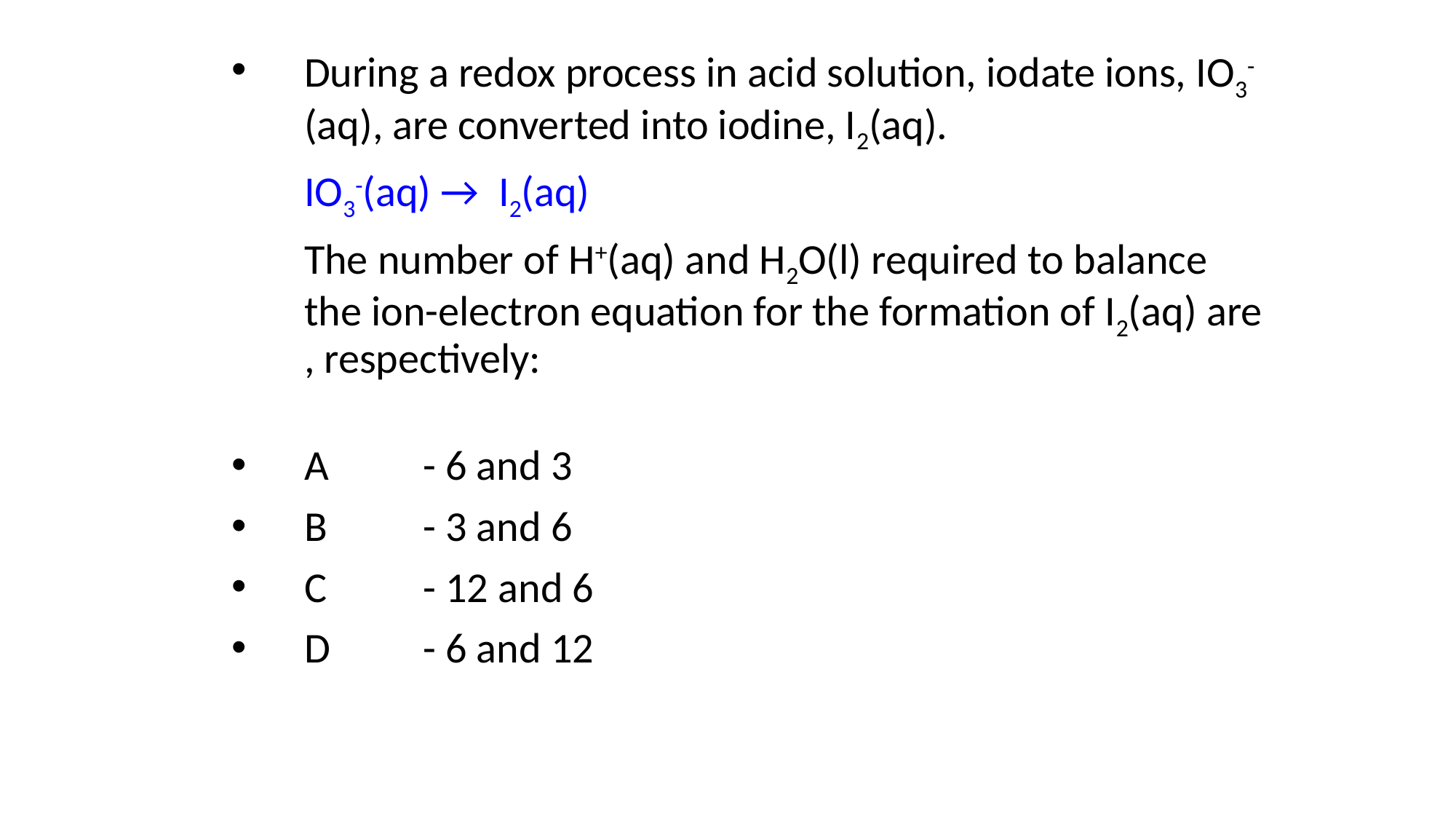

During a redox process in acid solution, iodate ions, IO3-(aq), are converted into iodine, I2(aq).
	IO3-(aq) →  I2(aq)
	The number of H+(aq) and H2O(l) required to balance the ion-electron equation for the formation of I2(aq) are , respectively:
A	 - 6 and 3
B	 - 3 and 6
C	 - 12 and 6
D	 - 6 and 12